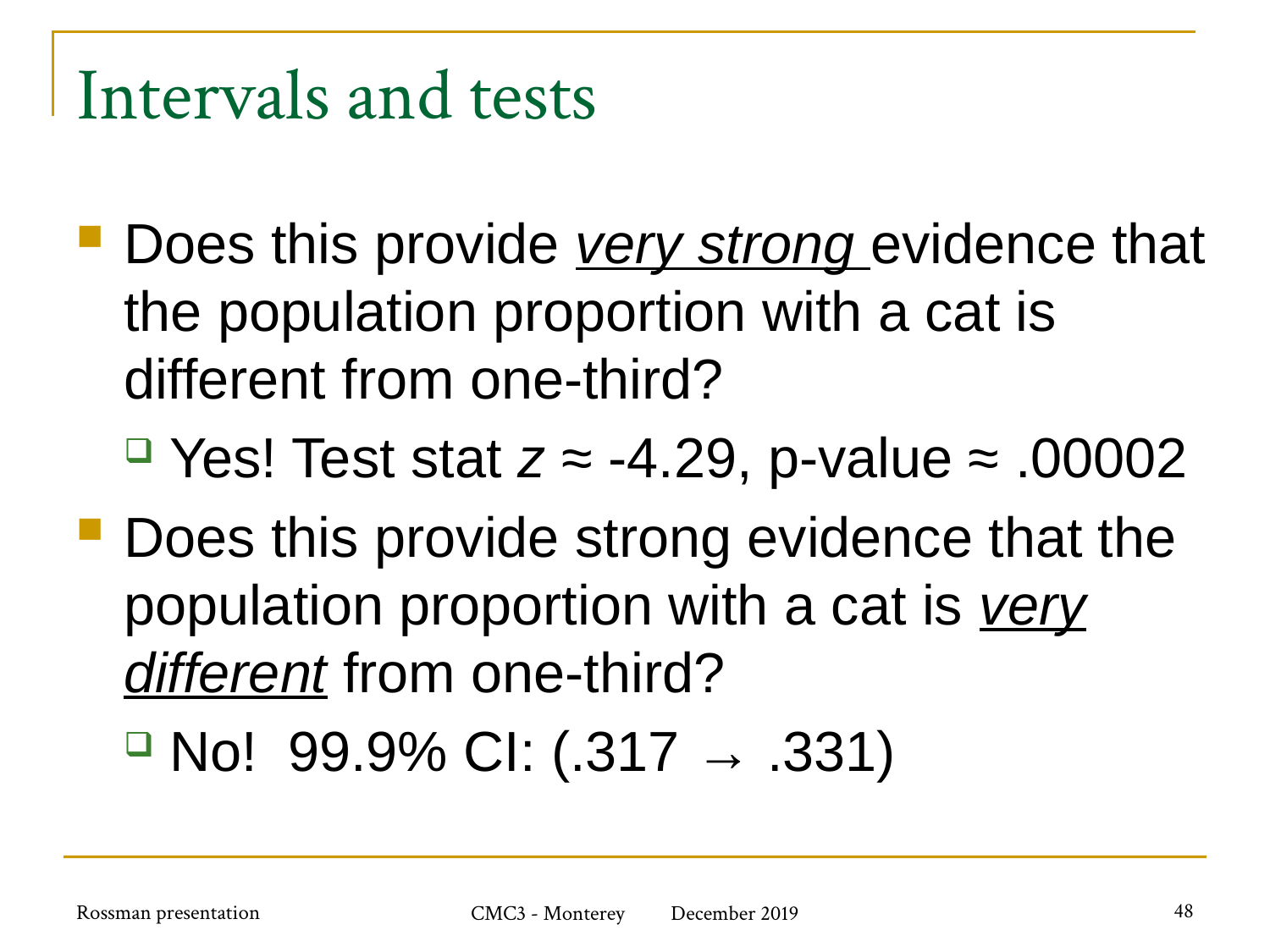

# Intervals and tests
Does this provide very strong evidence that the population proportion with a cat is different from one-third?
Yes! Test stat z ≈ -4.29, p-value ≈ .00002
Does this provide strong evidence that the population proportion with a cat is very different from one-third?
No!  99.9% CI: (.317 → .331)

Rossman presentation
48
CMC3 - Monterey          December 2019